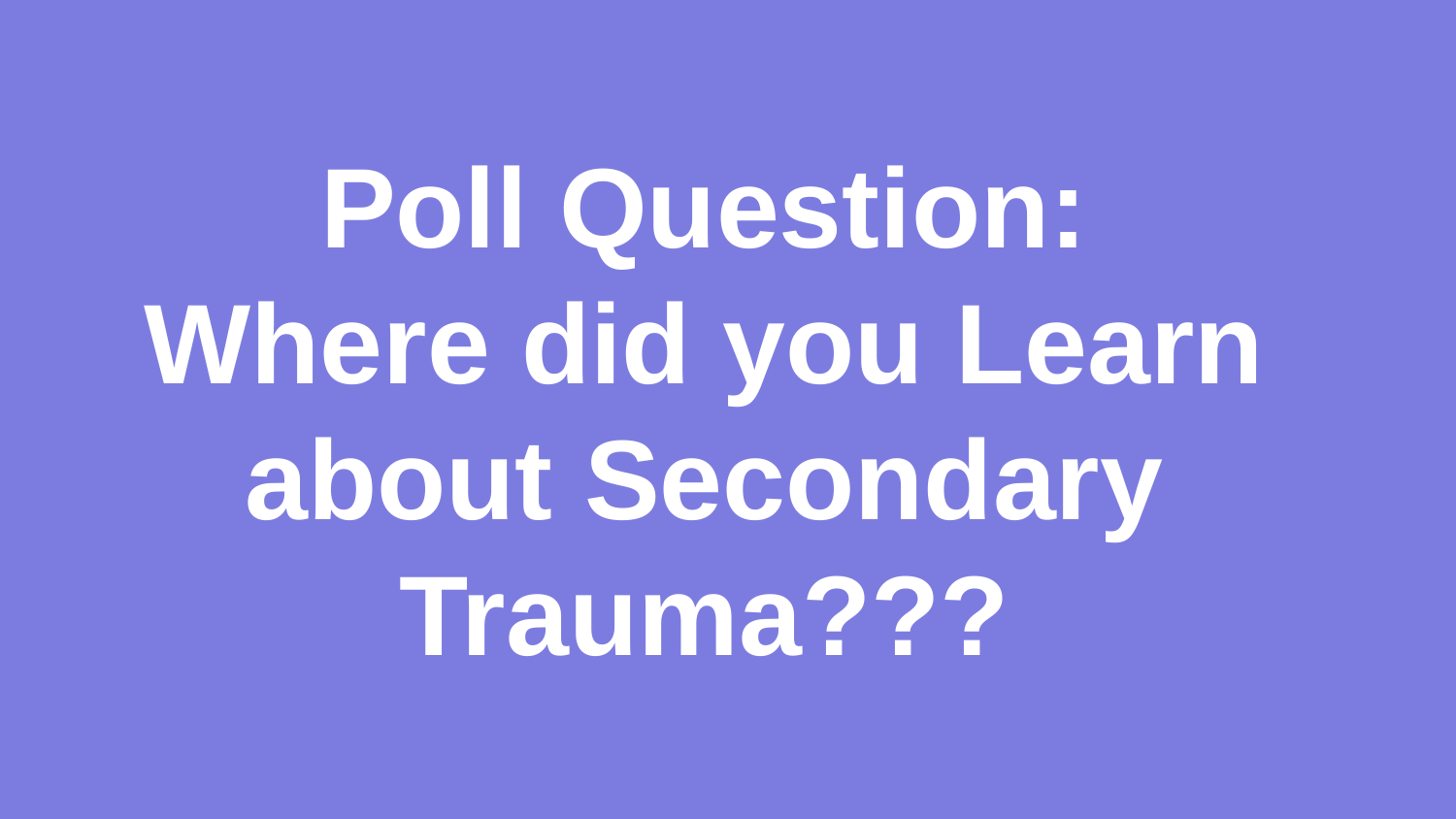

# Poll Question:
Where did you Learn about Secondary Trauma???